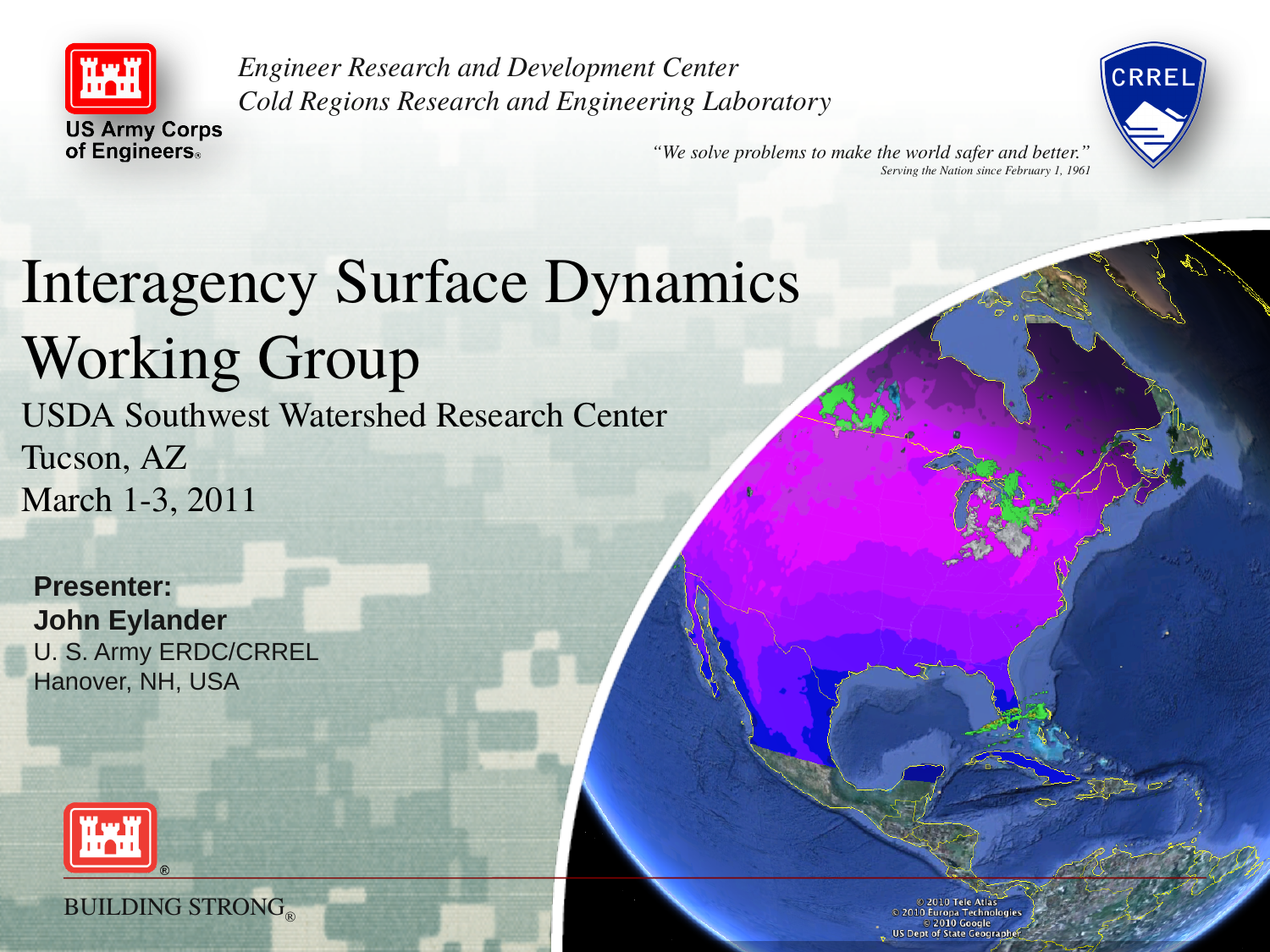

# Interagency Surface Dynamics Working Group USDA Southwest Watershed Research Center Tucson, AZ March 1-3, 2011
Presenter:
John Eylander
U. S. Army ERDC/CRREL
Hanover, NH, USA